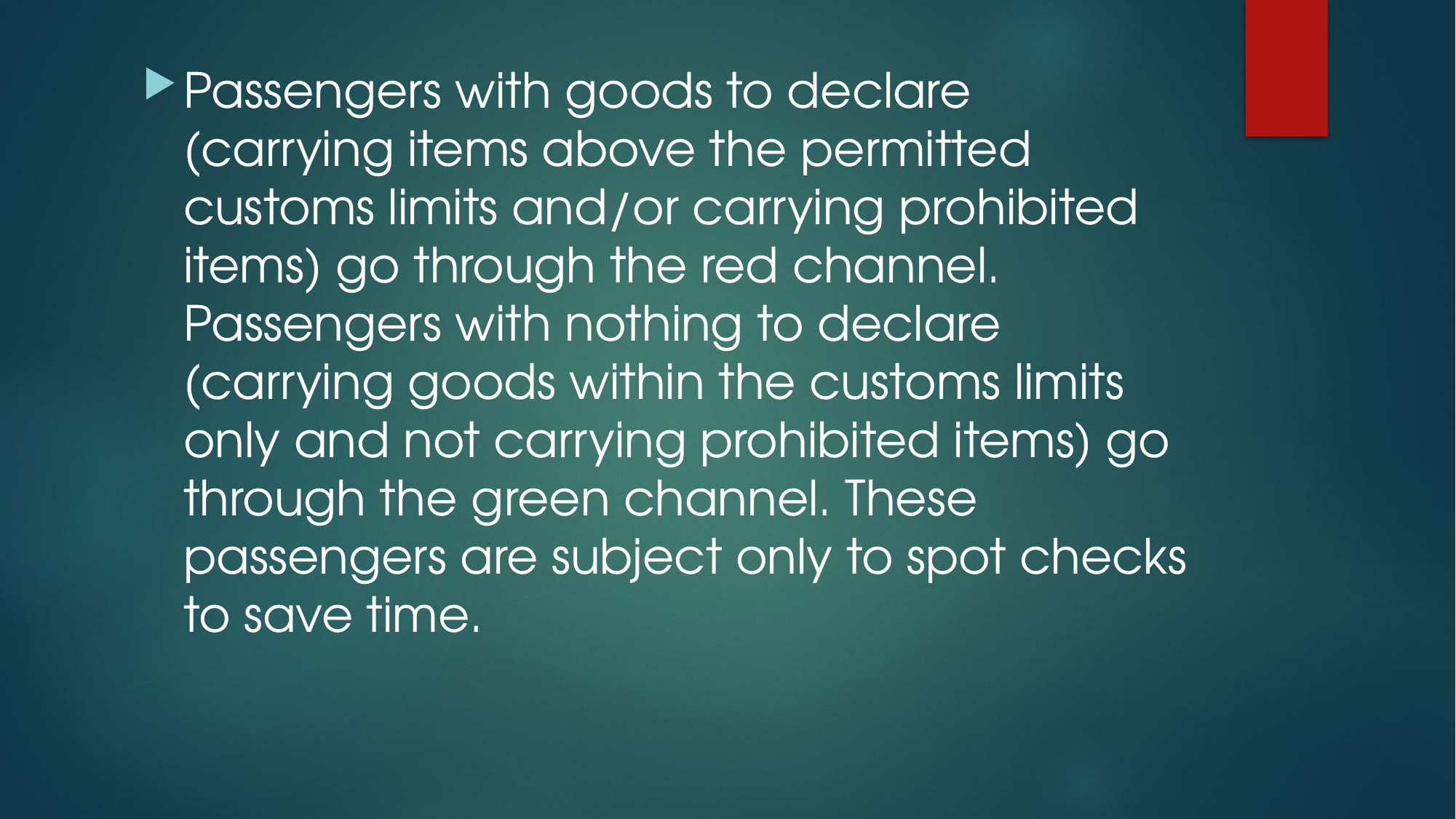

#
Passengers with goods to declare (carrying items above the permitted customs limits and/or carrying prohibited items) go through the red channel. Passengers with nothing to declare (carrying goods within the customs limits only and not carrying prohibited items) go through the green channel. These passengers are subject only to spot checks to save time.